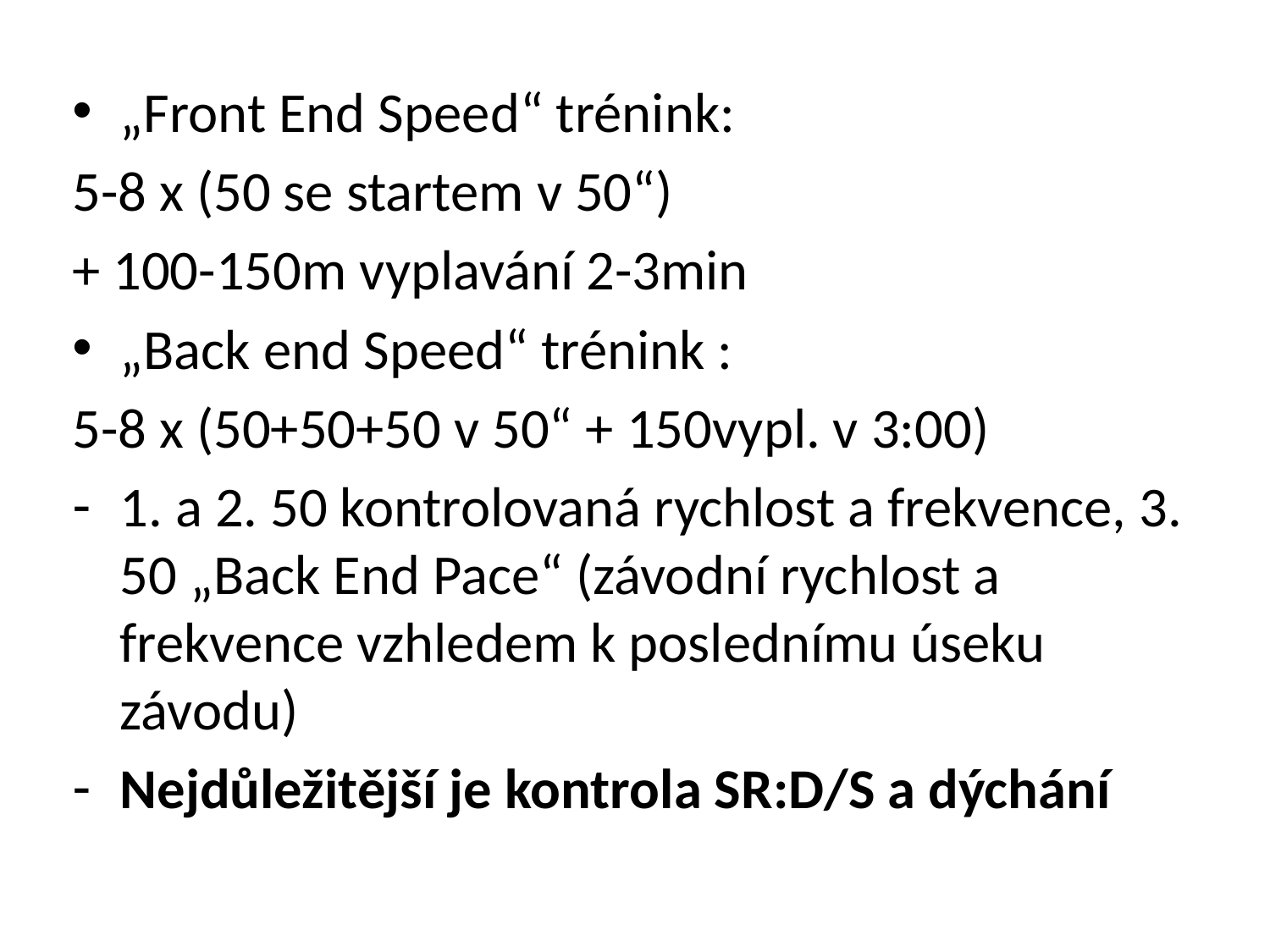

„Front End Speed“ trénink:
5-8 x (50 se startem v 50“)
+ 100-150m vyplavání 2-3min
„Back end Speed“ trénink :
5-8 x (50+50+50 v 50“ + 150vypl. v 3:00)
1. a 2. 50 kontrolovaná rychlost a frekvence, 3. 50 „Back End Pace“ (závodní rychlost a frekvence vzhledem k poslednímu úseku závodu)
Nejdůležitější je kontrola SR:D/S a dýchání